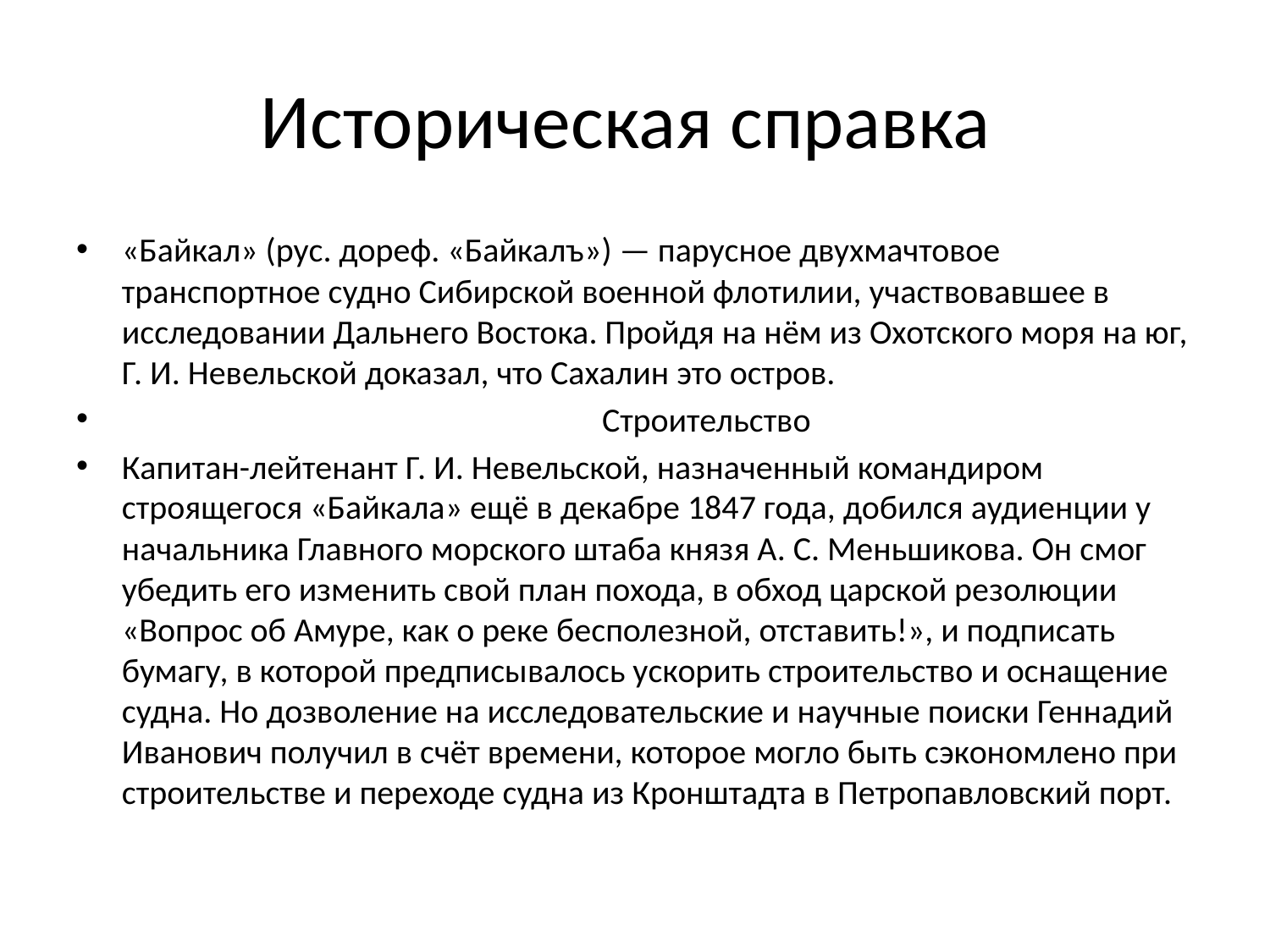

# Историческая справка
«Байкал» (рус. дореф. «Байкалъ») — парусное двухмачтовое транспортное судно Сибирской военной флотилии, участвовавшее в исследовании Дальнего Востока. Пройдя на нём из Охотского моря на юг, Г. И. Невельской доказал, что Сахалин это остров.
                                                               Строительство
Капитан-лейтенант Г. И. Невельской, назначенный командиром строящегося «Байкала» ещё в декабре 1847 года, добился аудиенции у начальника Главного морского штаба князя А. С. Меньшикова. Он смог убедить его изменить свой план похода, в обход царской резолюции «Вопрос об Амуре, как о реке бесполезной, отставить!», и подписать бумагу, в которой предписывалось ускорить строительство и оснащение судна. Но дозволение на исследовательские и научные поиски Геннадий Иванович получил в счёт времени, которое могло быть сэкономлено при строительстве и переходе судна из Кронштадта в Петропавловский порт.